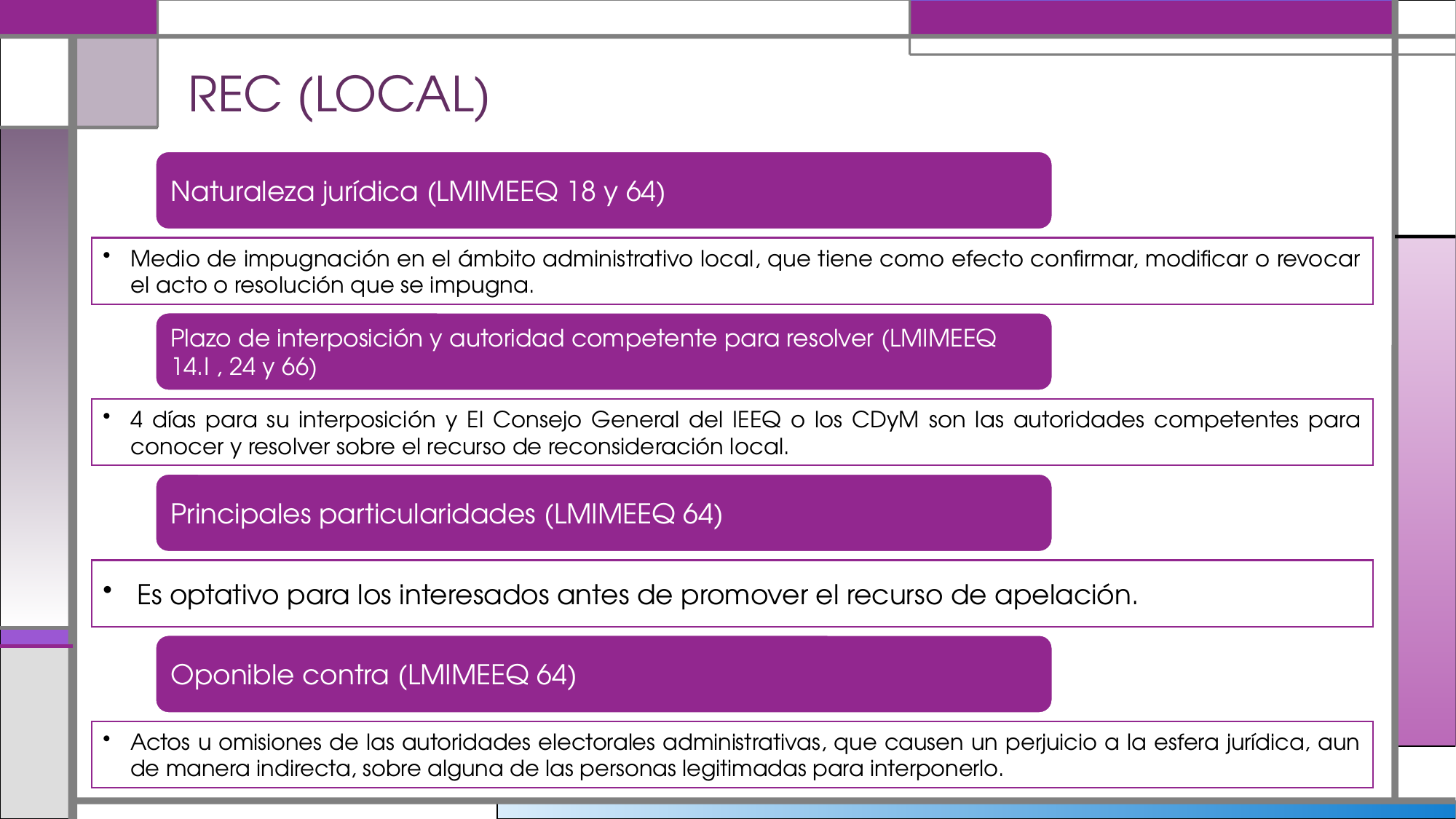

# REC (LOCAL)
Naturaleza jurídica (LMIMEEQ 18 y 64)
Plazo de interposición y autoridad competente para resolver (LMIMEEQ 14.I , 24 y 66)
Principales particularidades (LMIMEEQ 64)
Medio de impugnación en el ámbito administrativo local, que tiene como efecto confirmar, modificar o revocar el acto o resolución que se impugna.
4 días para su interposición y El Consejo General del IEEQ o los CDyM son las autoridades competentes para conocer y resolver sobre el recurso de reconsideración local.
Es optativo para los interesados antes de promover el recurso de apelación.
Oponible contra (LMIMEEQ 64)
Actos u omisiones de las autoridades electorales administrativas, que causen un perjuicio a la esfera jurídica, aun de manera indirecta, sobre alguna de las personas legitimadas para interponerlo.